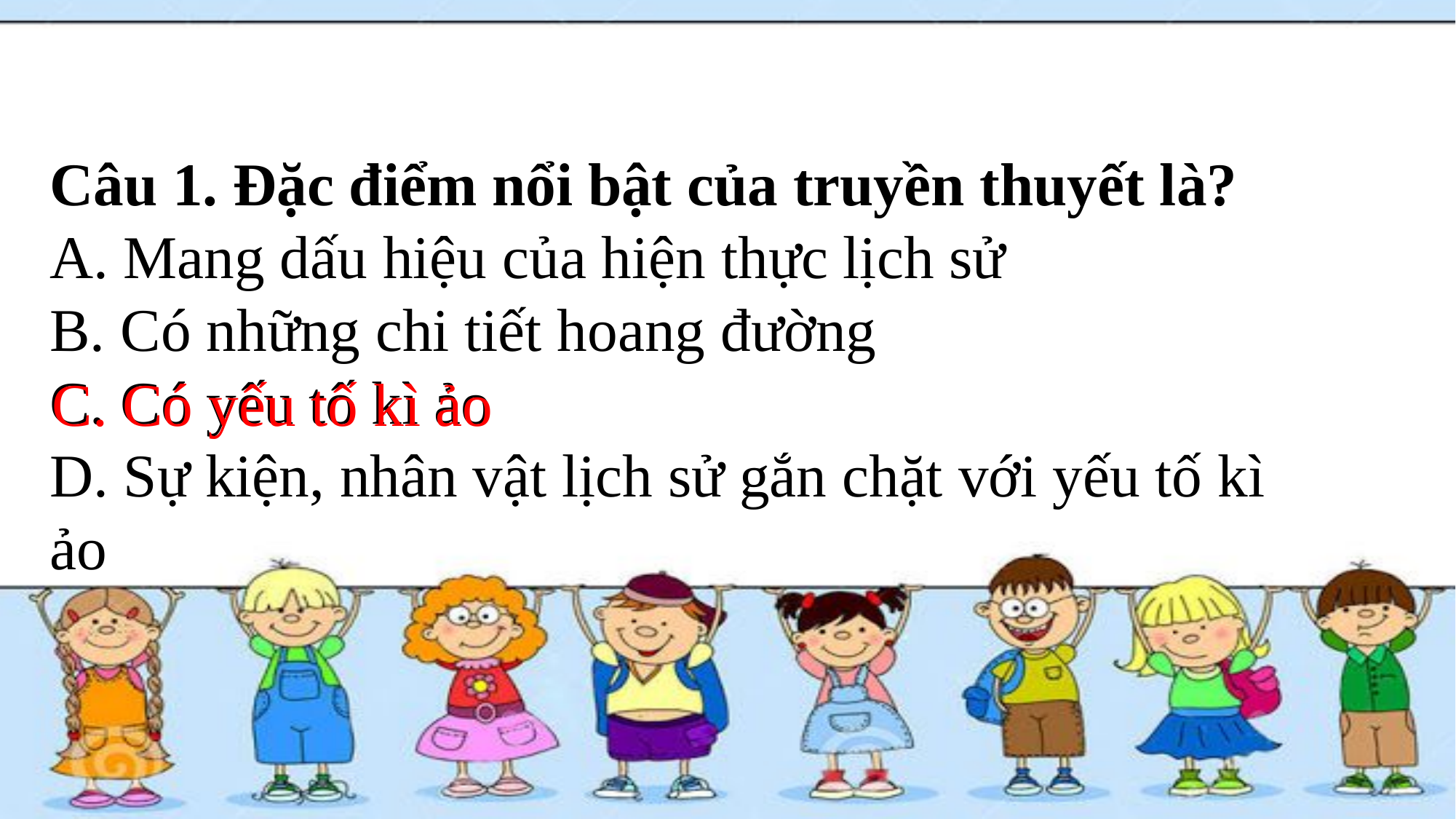

Câu 1. Đặc điểm nổi bật của truyền thuyết là?
A. Mang dấu hiệu của hiện thực lịch sử
B. Có những chi tiết hoang đường
C. Có yếu tố kì ảo
D. Sự kiện, nhân vật lịch sử gắn chặt với yếu tố kì ảo

C. Có yếu tố kì ảo